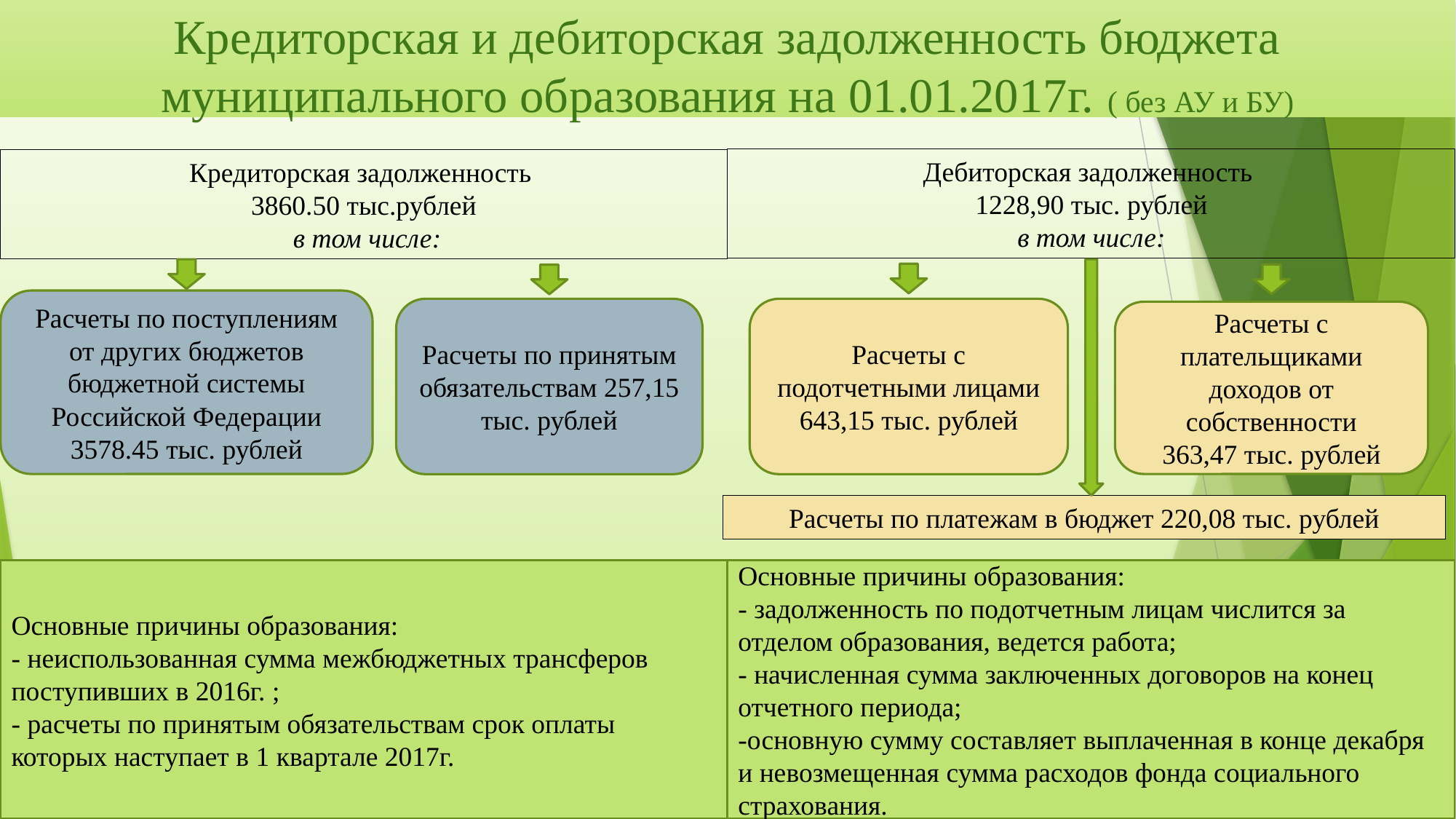

# Кредиторская и дебиторская задолженность бюджета муниципального образования на 01.01.2017г. ( без АУ и БУ)
Дебиторская задолженность
1228,90 тыс. рублей
в том числе:
Кредиторская задолженность
3860.50 тыс.рублей
 в том числе:

Расчеты по поступлениям от других бюджетов бюджетной системы Российской Федерации 3578.45 тыс. рублей
Расчеты по принятым обязательствам 257,15 тыс. рублей
Расчеты с подотчетными лицами
643,15 тыс. рублей
Расчеты с плательщиками доходов от собственности
363,47 тыс. рублей
Расчеты по платежам в бюджет 220,08 тыс. рублей
Основные причины образования:
- неиспользованная сумма межбюджетных трансферов  поступивших в 2016г. ;
- расчеты по принятым обязательствам срок оплаты
которых наступает в 1 квартале 2017г.
Основные причины образования:
- задолженность по подотчетным лицам числится за отделом образования, ведется работа;
- начисленная сумма заключенных договоров на конец отчетного периода;
-основную сумму составляет выплаченная в конце декабря и невозмещенная сумма расходов фонда социального страхования.